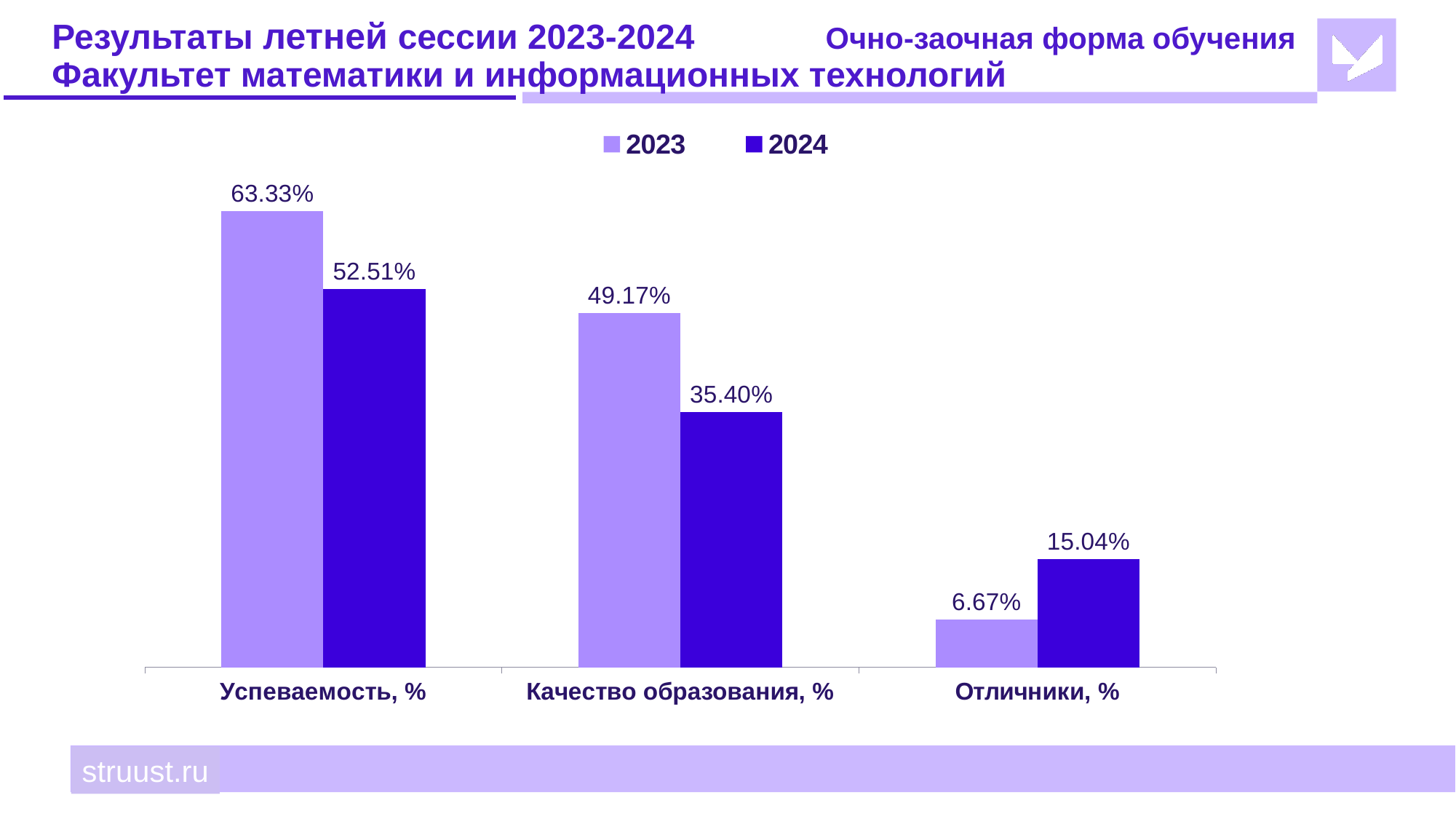

# Результаты летней сессии 2023-2024		 Очно-заочная форма обучения Факультет математики и информационных технологий

### Chart

| Category | 2023 | 2024 |
|---|---|---|
| Успеваемость, % | 0.6333 | 0.5251 |
| Качество образования, % | 0.4917 | 0.354 |
| Отличники, % | 0.0667 | 0.1504 |
struust.ru